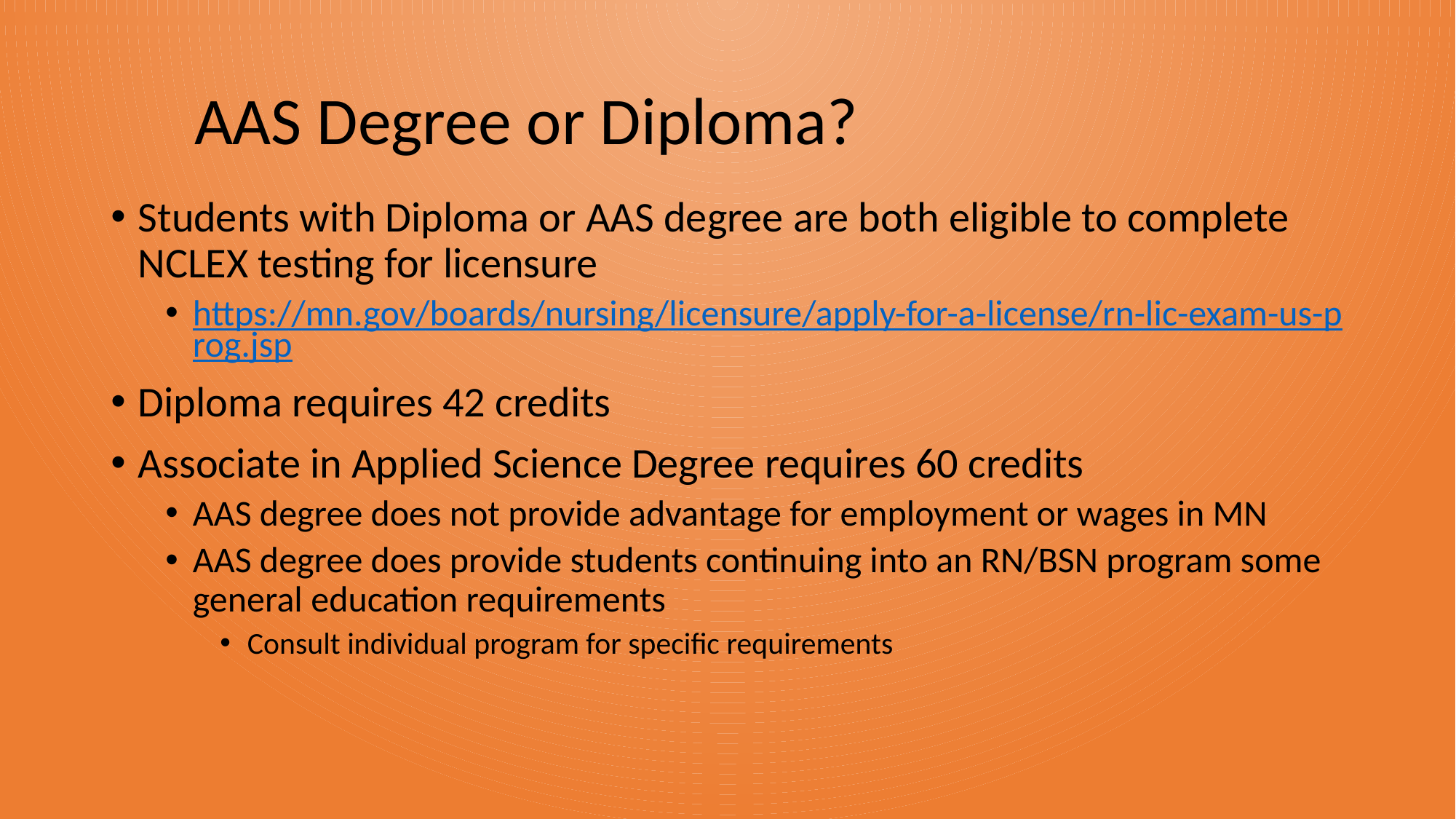

# AAS Degree or Diploma?
Students with Diploma or AAS degree are both eligible to complete NCLEX testing for licensure
https://mn.gov/boards/nursing/licensure/apply-for-a-license/rn-lic-exam-us-prog.jsp
Diploma requires 42 credits
Associate in Applied Science Degree requires 60 credits
AAS degree does not provide advantage for employment or wages in MN
AAS degree does provide students continuing into an RN/BSN program some general education requirements
Consult individual program for specific requirements